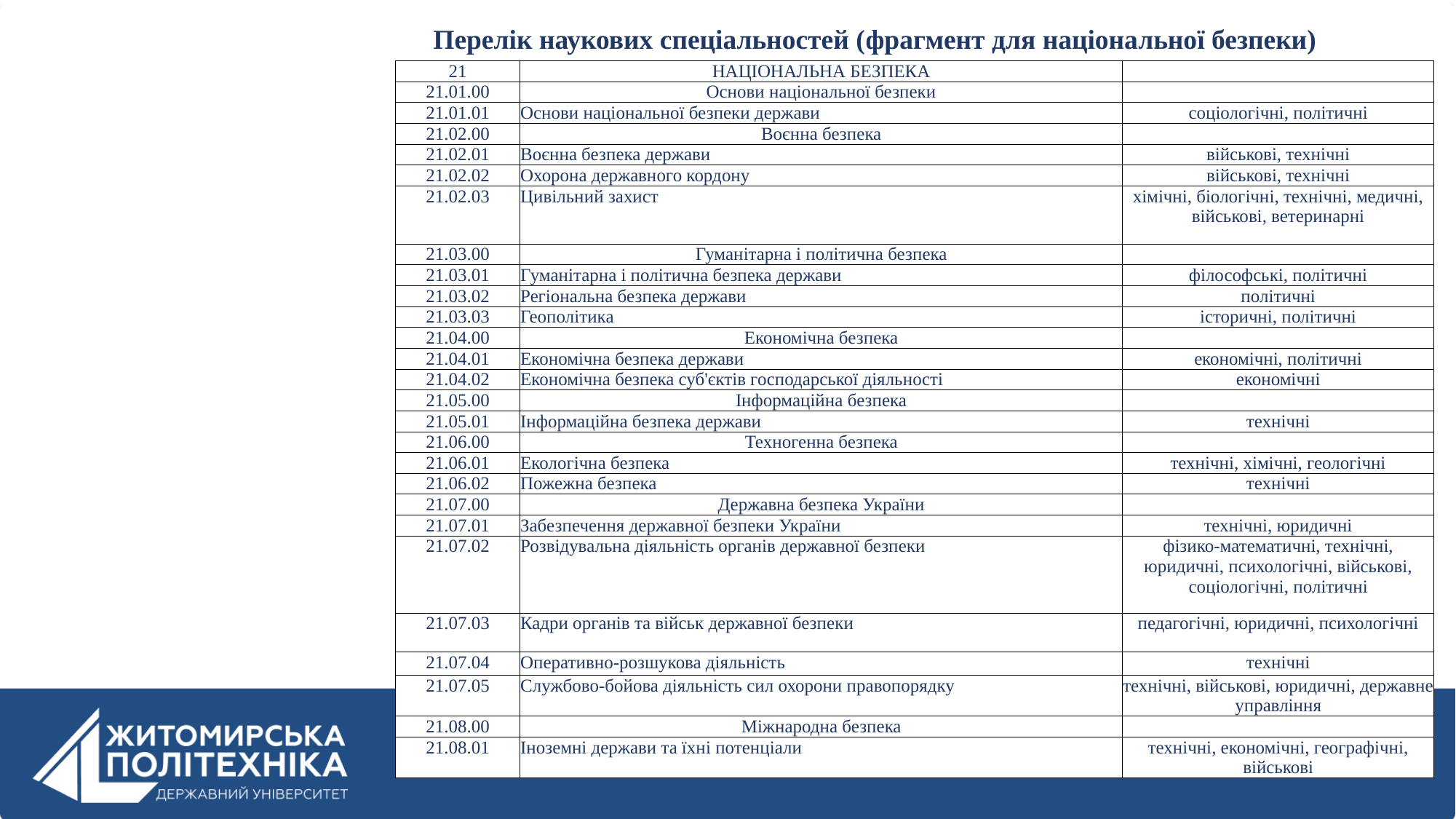

Перелік наукових спеціальностей (фрагмент для національної безпеки)
| 21 | НАЦІОНАЛЬНА БЕЗПЕКА |  |
| --- | --- | --- |
| 21.01.00 | Основи національної безпеки |  |
| 21.01.01 | Основи національної безпеки держави | соціологічні, політичні |
| 21.02.00 | Воєнна безпека |  |
| 21.02.01 | Воєнна безпека держави | військові, технічні |
| 21.02.02 | Охорона державного кордону | військові, технічні |
| 21.02.03 | Цивільний захист | хімічні, біологічні, технічні, медичні, військові, ветеринарні |
| 21.03.00 | Гуманітарна і політична безпека |  |
| 21.03.01 | Гуманітарна і політична безпека держави | філософські, політичні |
| 21.03.02 | Регіональна безпека держави | політичні |
| 21.03.03 | Геополітика | історичні, політичні |
| 21.04.00 | Економічна безпека |  |
| 21.04.01 | Економічна безпека держави | економічні, політичні |
| 21.04.02 | Економічна безпека суб'єктів господарської діяльності | економічні |
| 21.05.00 | Інформаційна безпека |  |
| 21.05.01 | Інформаційна безпека держави | технічні |
| 21.06.00 | Техногенна безпека |  |
| 21.06.01 | Екологічна безпека | технічні, хімічні, геологічні |
| 21.06.02 | Пожежна безпека | технічні |
| 21.07.00 | Державна безпека України |  |
| 21.07.01 | Забезпечення державної безпеки України | технічні, юридичні |
| 21.07.02 | Розвідувальна діяльність органів державної безпеки | фізико-математичні, технічні, юридичні, психологічні, військові, соціологічні, політичні |
| 21.07.03 | Кадри органів та військ державної безпеки | педагогічні, юридичні, психологічні |
| 21.07.04 | Оперативно-розшукова діяльність | технічні |
| 21.07.05 | Службово-бойова діяльність сил охорони правопорядку | технічні, військові, юридичні, державне управління |
| 21.08.00 | Міжнародна безпека |  |
| 21.08.01 | Іноземні держави та їхні потенціали | технічні, економічні, географічні, військові |